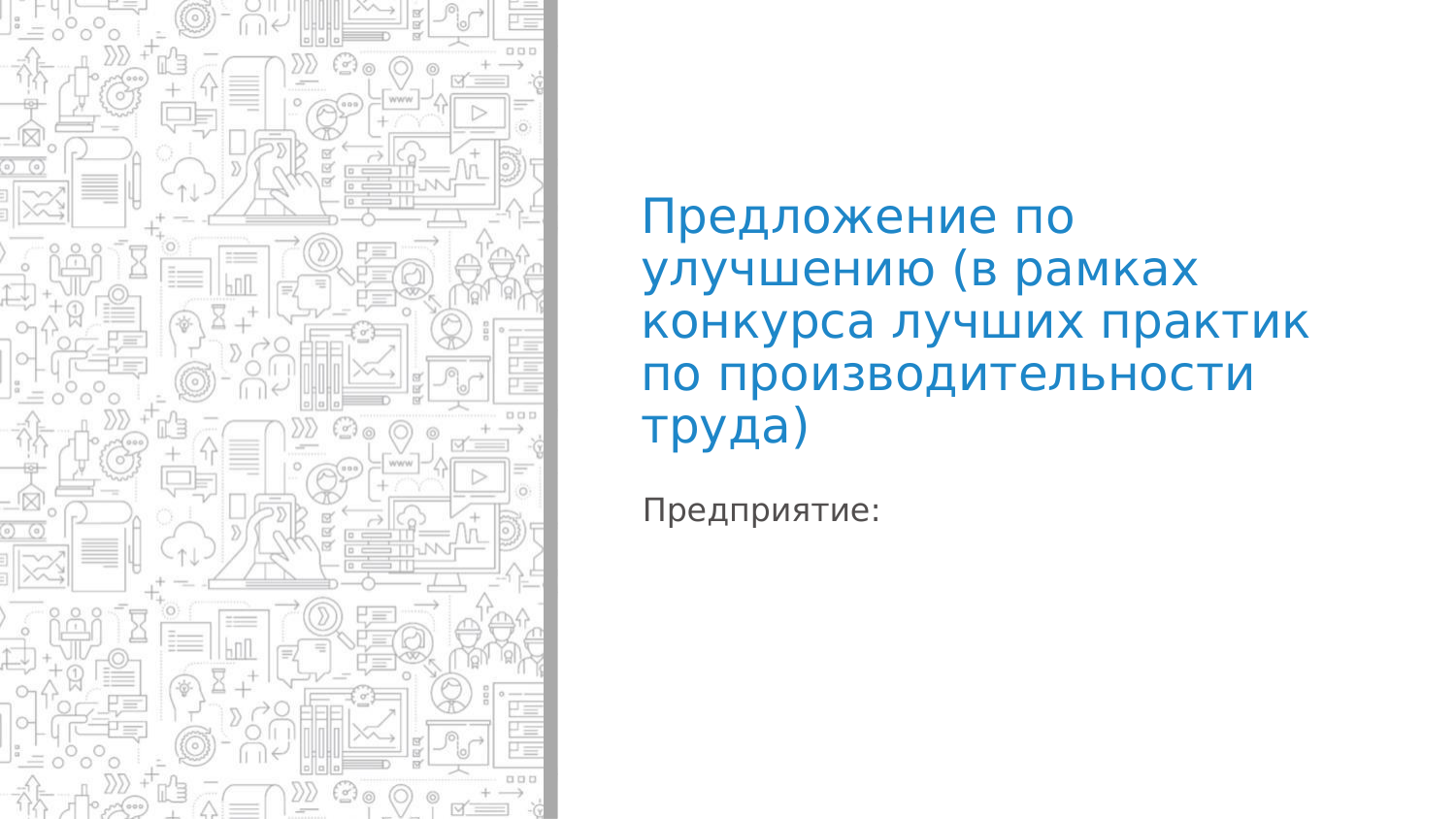

# Предложение по улучшению (в рамках конкурса лучших практик по производительности труда)
Предприятие: